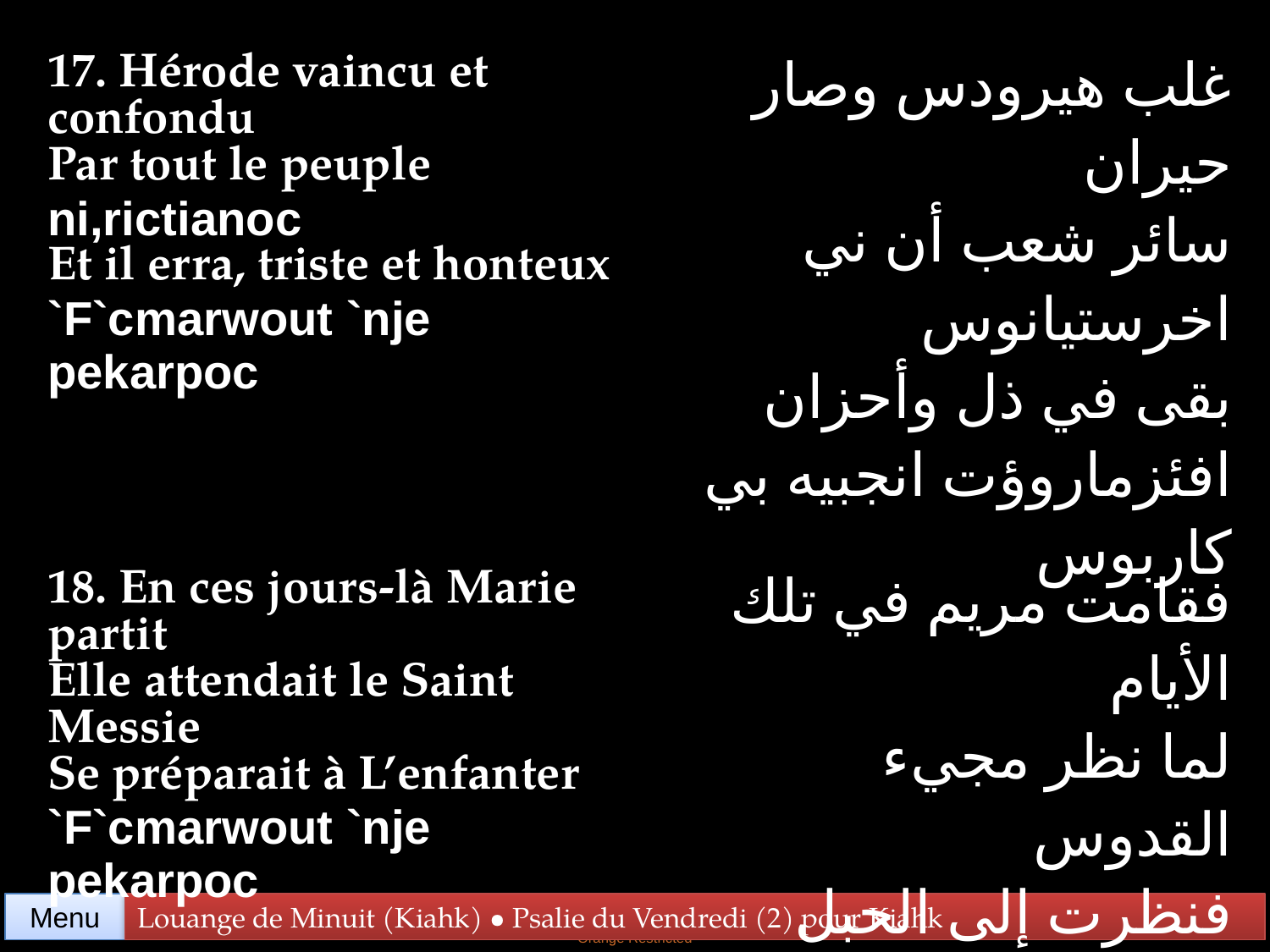

| 17. Hérode vaincu et confondu Par tout le peuple ni,rictianoc Et il erra, triste et honteux `F`cmarwout `nje pekarpoc | غلب هيرودس وصار حيران سائر شعب أن ني اخرستيانوس بقى في ذل وأحزان افئزماروؤت انجبيه بي كاربوس |
| --- | --- |
| 18. En ces jours-là Marie partit Elle attendait le Saint Messie Se préparait à L’enfanter `F`cmarwout `nje pekarpoc | فقامت مريم في تلك الأيام لما نظر مجيء القدوس فنظرت إلى الحبل بتمام افئزماروؤت انجبيه بي كاربوس |
Menu
Louange de Minuit (Kiahk) • Psalie du Vendredi (2) pour Kiahk